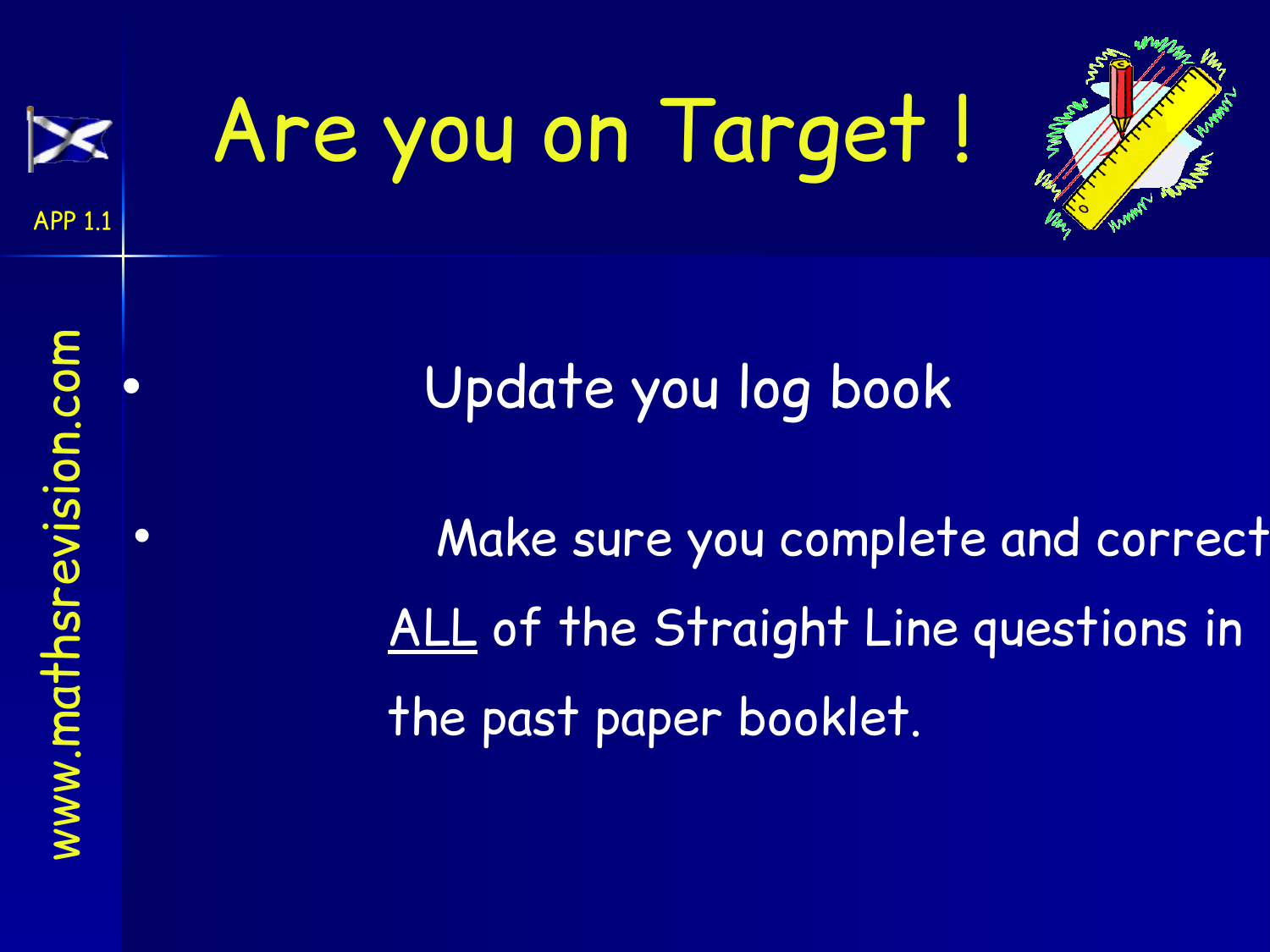

# Are you on Target !
 		Update you log book
 		Make sure you complete and correct
		ALL of the Straight Line questions in
		the past paper booklet.